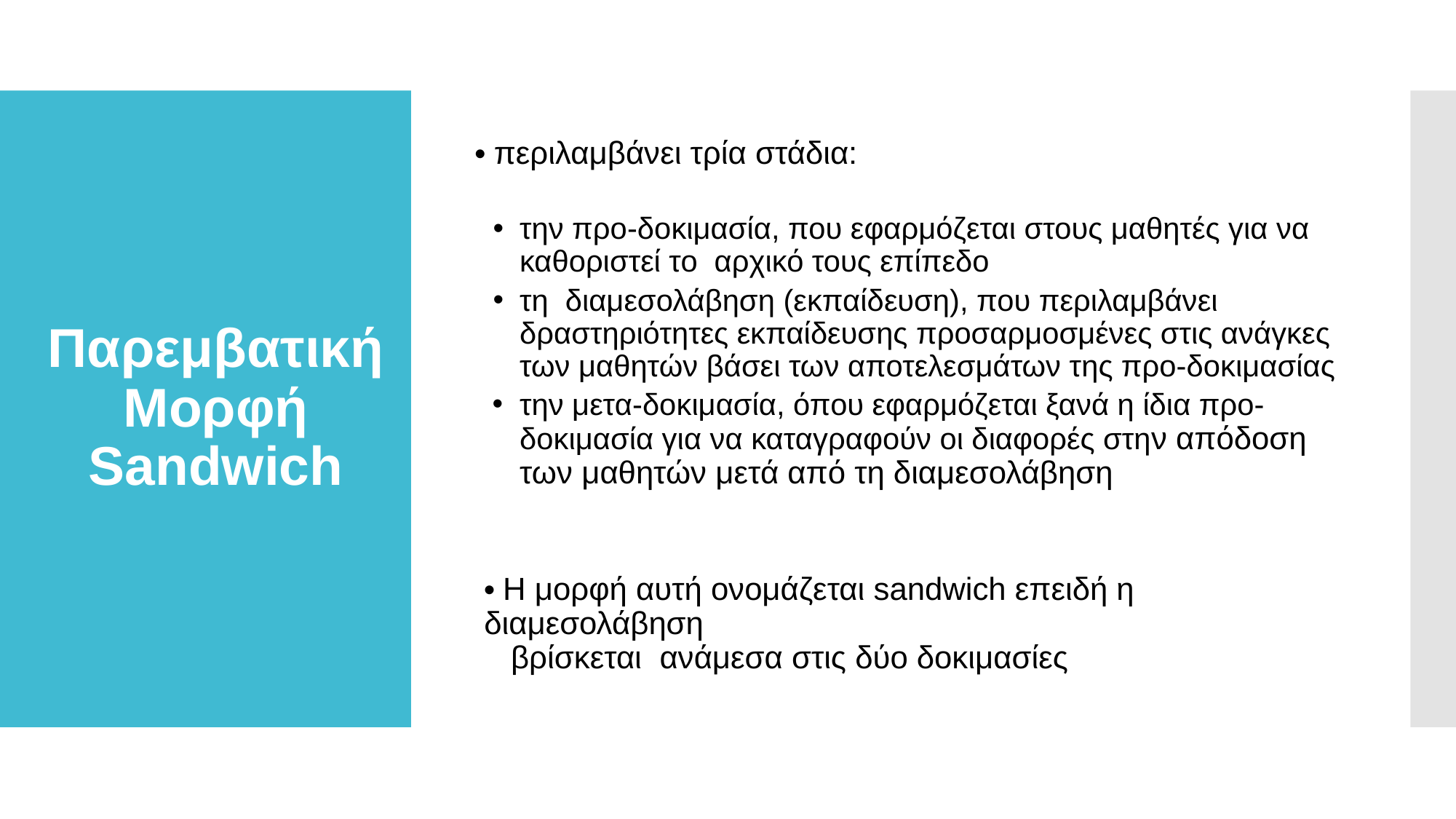

• περιλαμβάνει τρία στάδια:
# Παρεμβατική Μορφή Sandwich
την προ-δοκιμασία, που εφαρμόζεται στους μαθητές για να καθοριστεί το  αρχικό τους επίπεδο
τη  διαμεσολάβηση (εκπαίδευση), που περιλαμβάνει δραστηριότητες εκπαίδευσης προσαρμοσμένες στις ανάγκες των μαθητών βάσει των αποτελεσμάτων της προ-δοκιμασίας
την μετα-δοκιμασία, όπου εφαρμόζεται ξανά η ίδια προ-δοκιμασία για να καταγραφούν οι διαφορές στην απόδοση των μαθητών μετά από τη διαμεσολάβηση
• Η μορφή αυτή ονομάζεται sandwich επειδή η διαμεσολάβηση
   βρίσκεται  ανάμεσα στις δύο δοκιμασίες